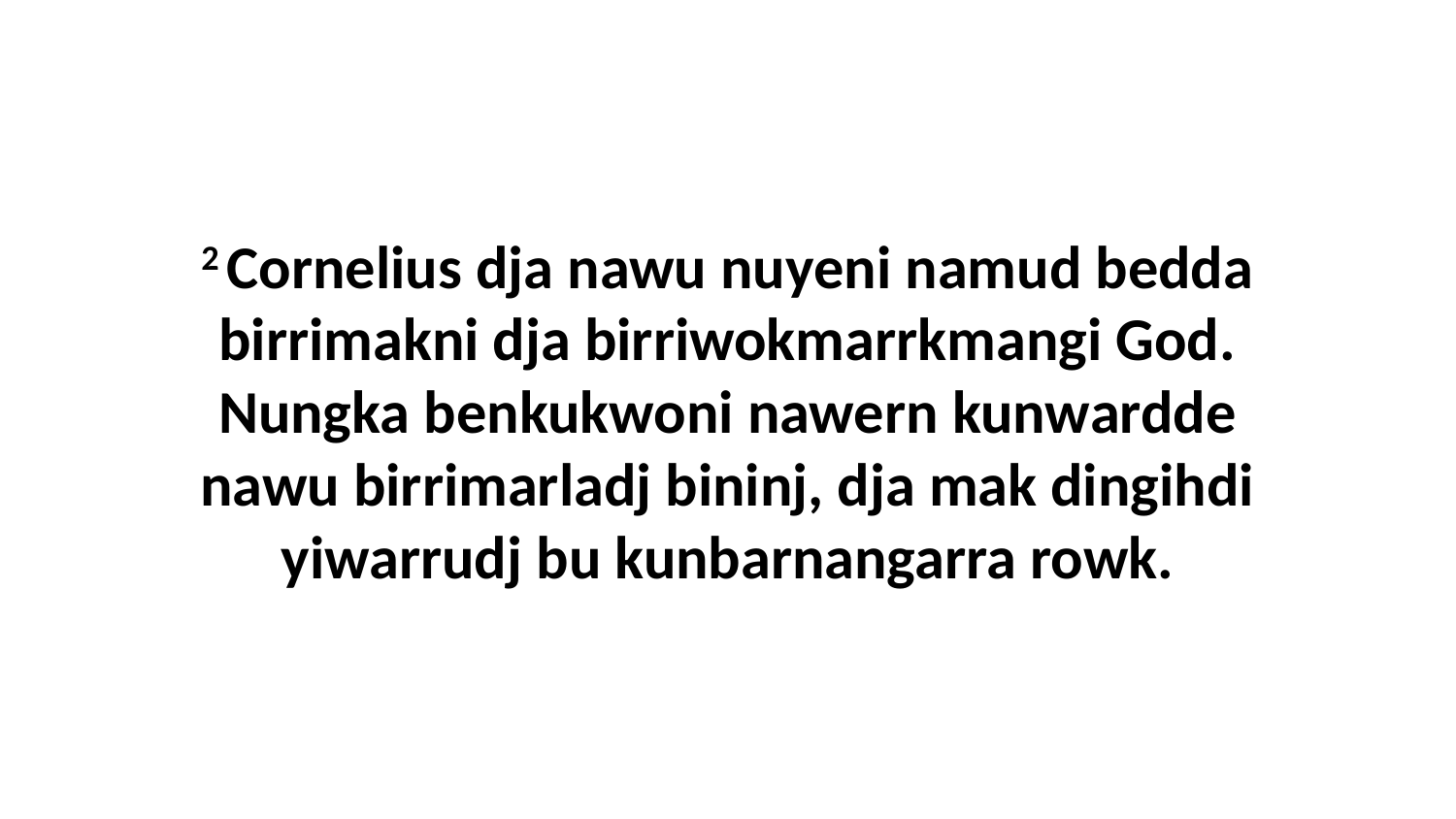

2 Cornelius dja nawu nuyeni namud bedda birrimakni dja birriwokmarrkmangi God. Nungka benkukwoni nawern kunwardde nawu birrimarladj bininj, dja mak dingihdi yiwarrudj bu kunbarnangarra rowk.